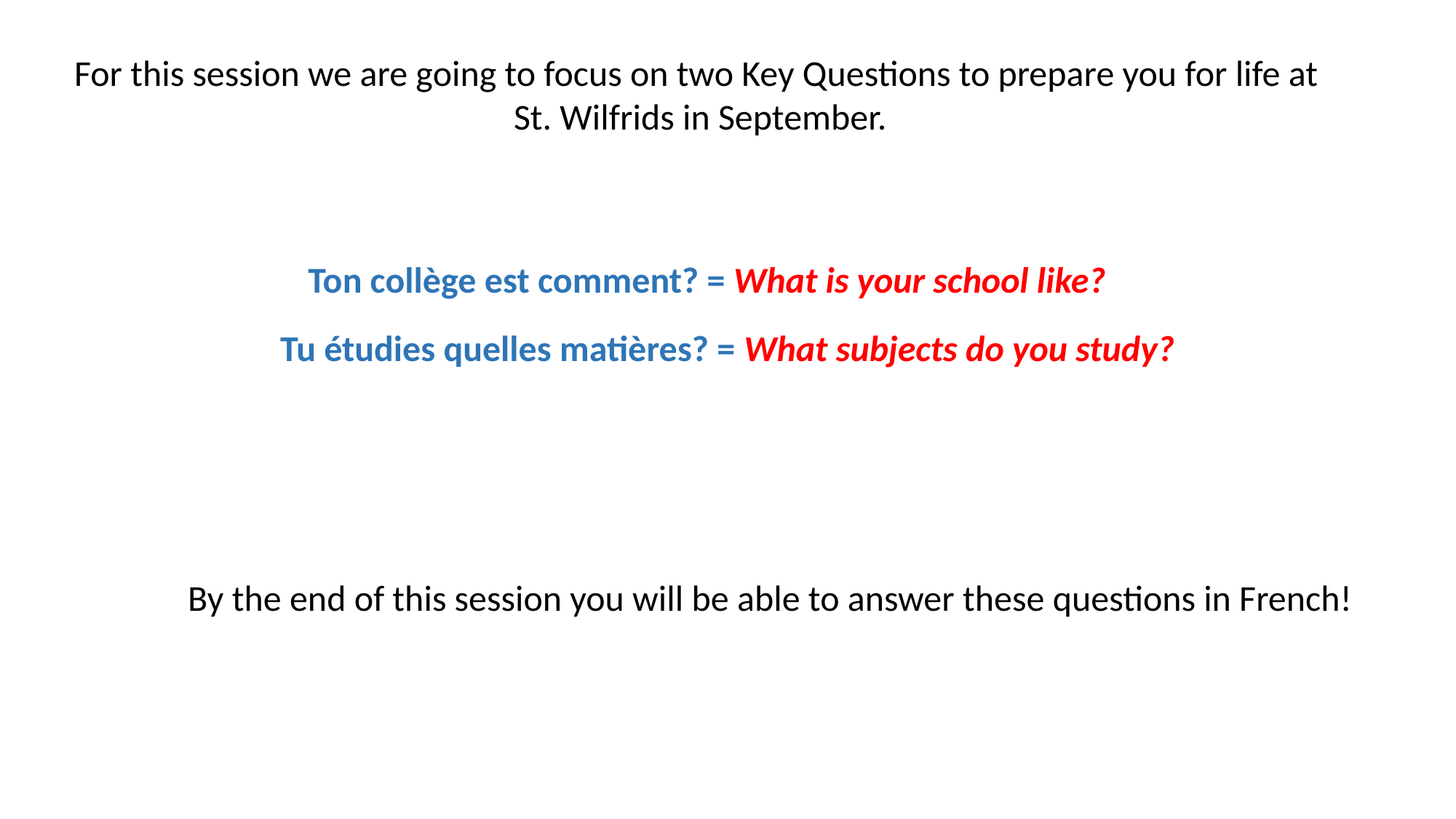

For this session we are going to focus on two Key Questions to prepare you for life at
St. Wilfrids in September.
Ton collège est comment? = What is your school like?
Tu étudies quelles matières? = What subjects do you study?
By the end of this session you will be able to answer these questions in French!